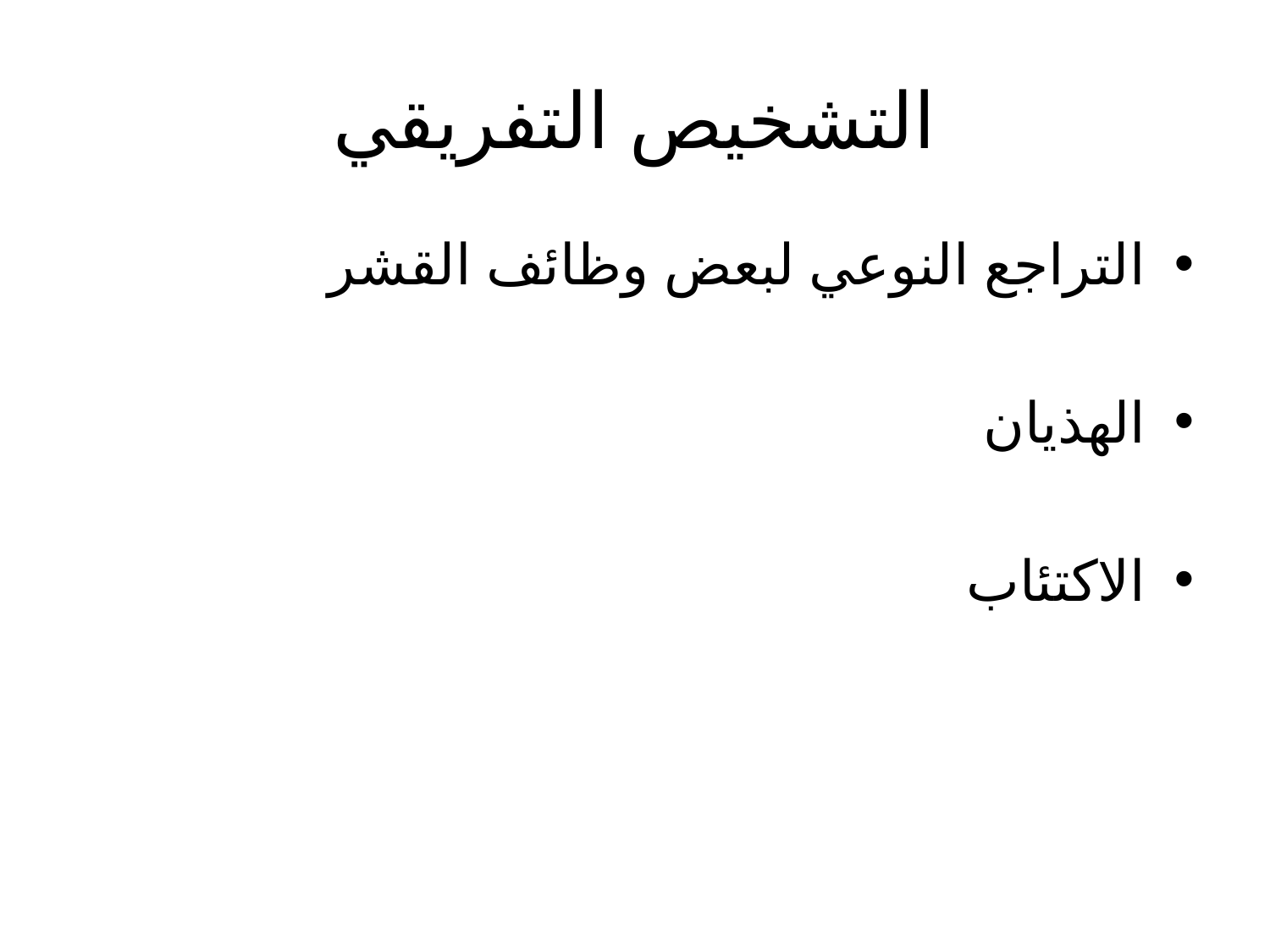

# التشخيص التفريقي
التراجع النوعي لبعض وظائف القشر

الهذيان

الاكتئاب